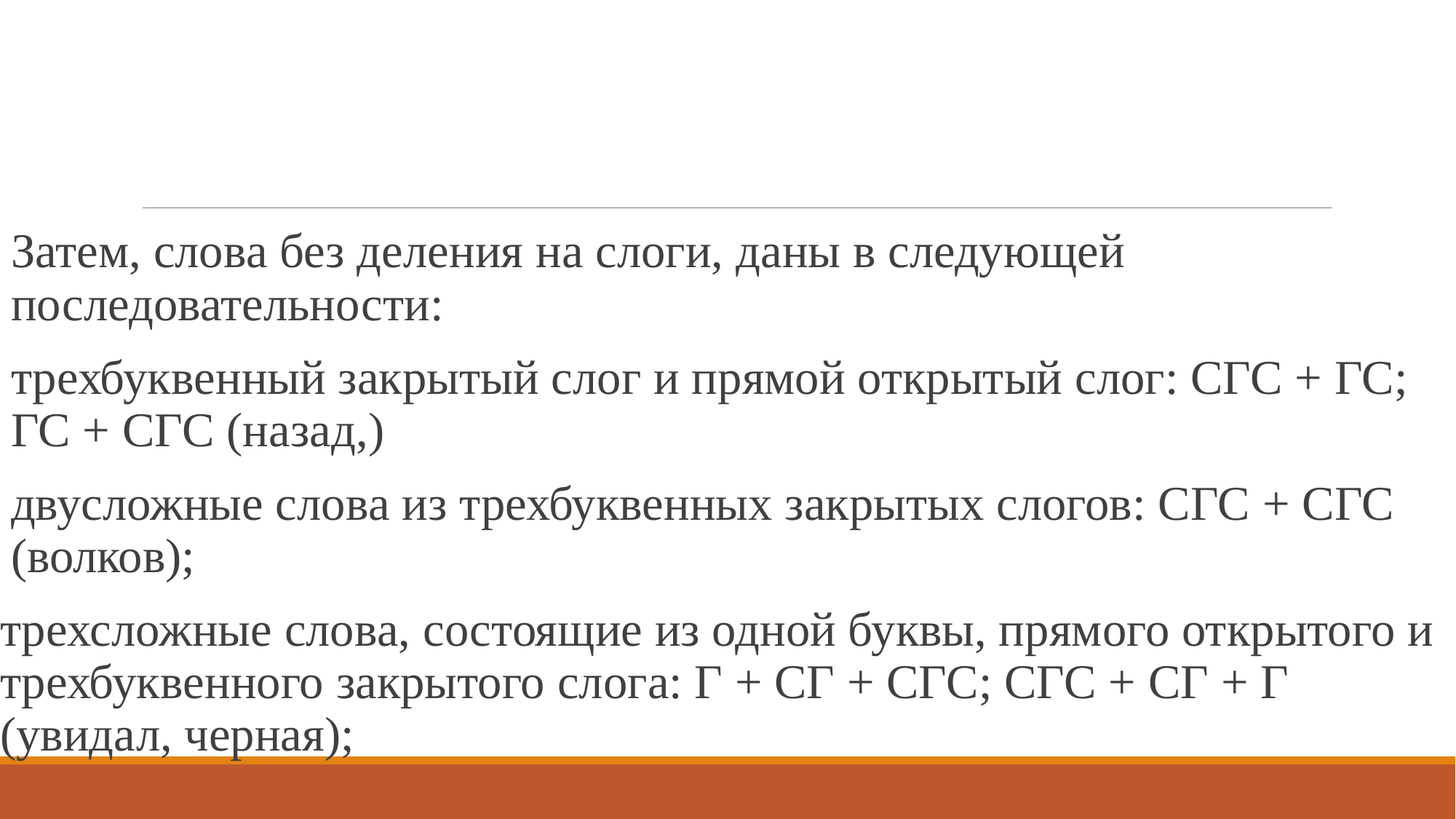

#
Затем, слова без деления на слоги, даны в следующей последовательности:
трехбуквенный закрытый слог и прямой открытый слог: СГС + ГС; ГС + СГС (назад,)
двусложные слова из трехбуквенных закрытых слогов: СГС + СГС (волков);
трехсложные слова, состоящие из одной буквы, прямого открытого и трехбуквенного закрытого слога: Г + СГ + СГС; СГС + СГ + Г (увидал, черная);